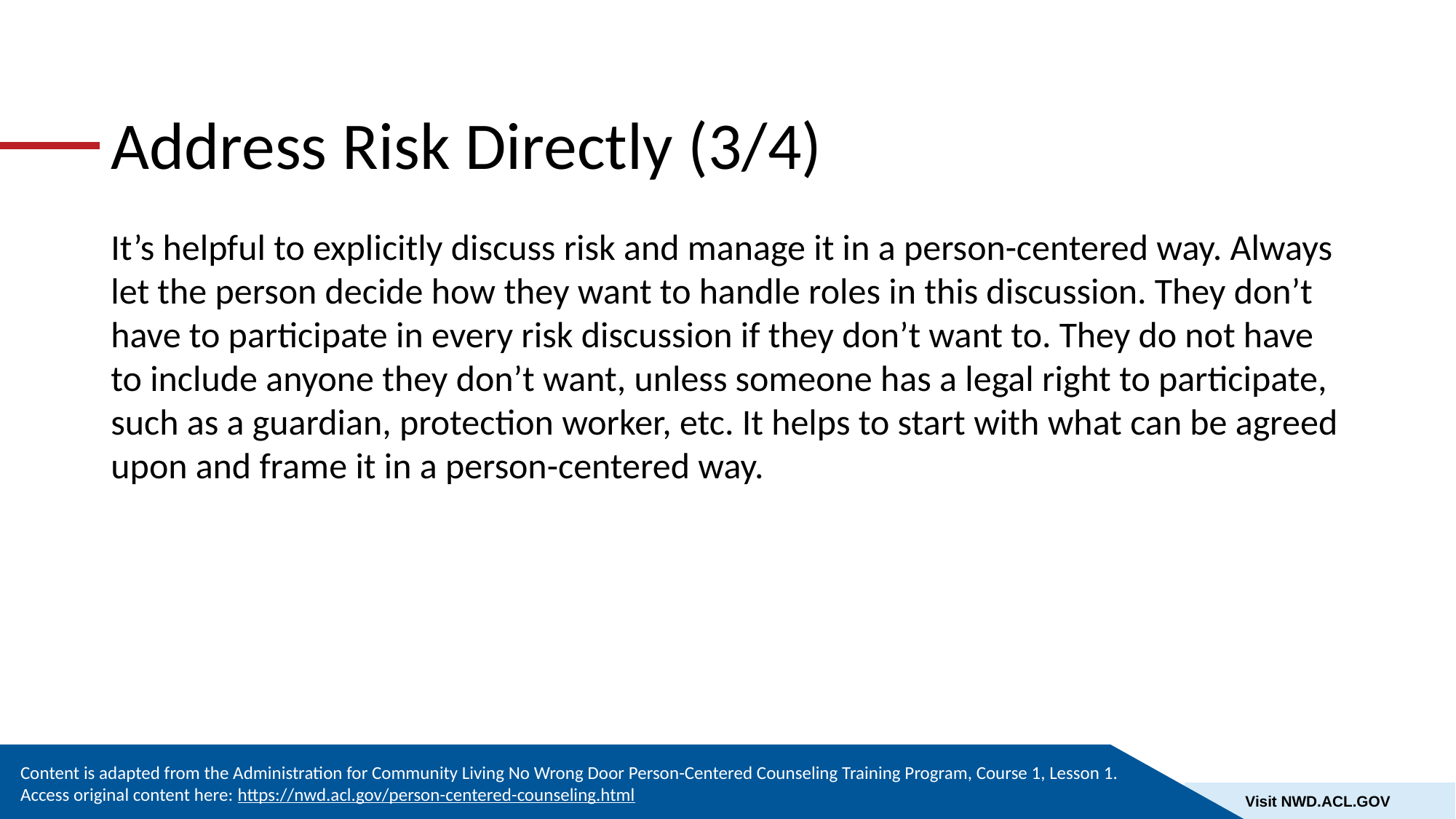

# Address Risk Directly (3/4)
It’s helpful to explicitly discuss risk and manage it in a person-centered way. Always let the person decide how they want to handle roles in this discussion. They don’t have to participate in every risk discussion if they don’t want to. They do not have to include anyone they don’t want, unless someone has a legal right to participate, such as a guardian, protection worker, etc. It helps to start with what can be agreed upon and frame it in a person-centered way.